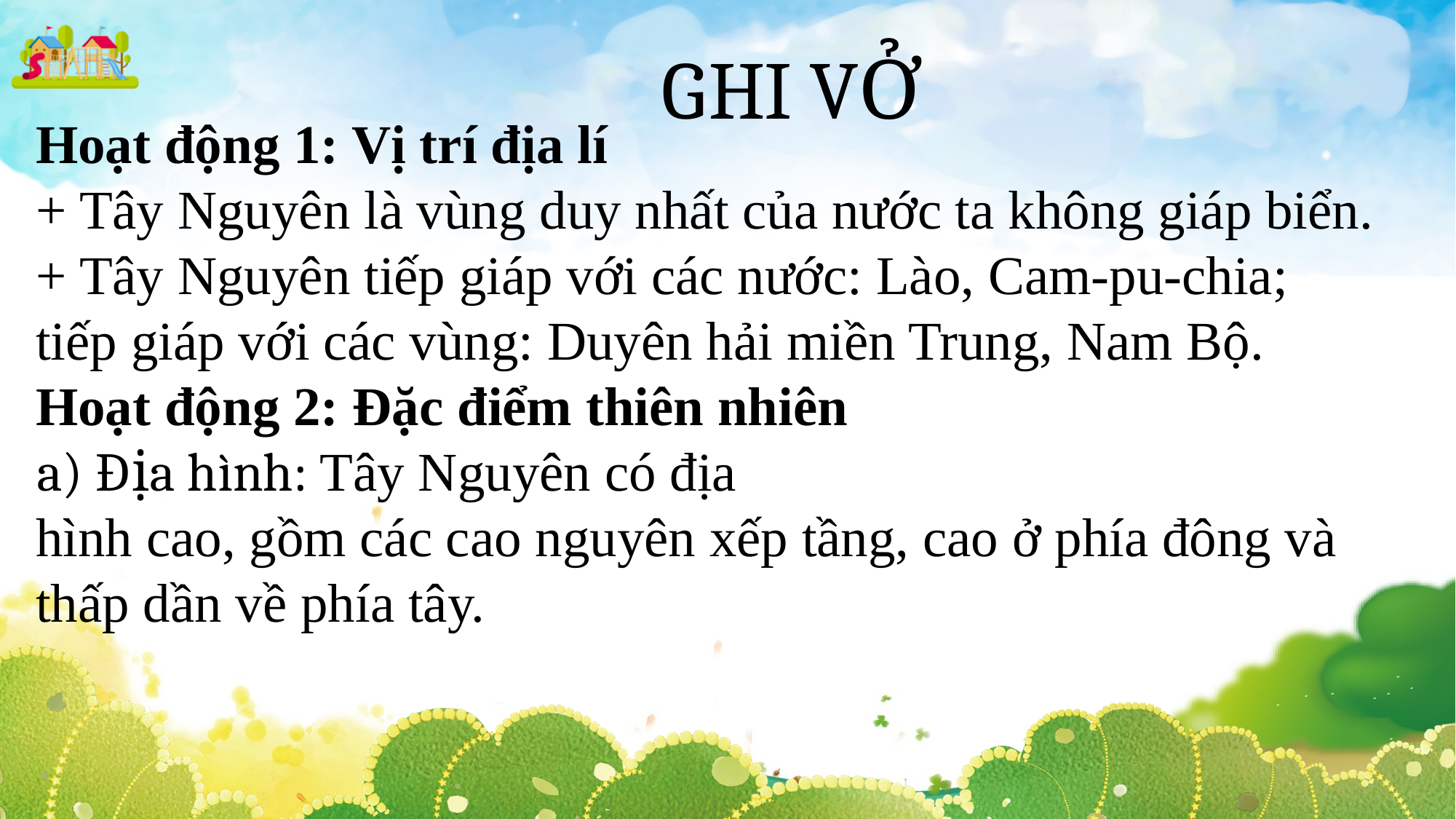

GHI VỞ
Hoạt động 1: Vị trí địa lí
+ Tây Nguyên là vùng duy nhất của nước ta không giáp biển.
+ Tây Nguyên tiếp giáp với các nước: Lào, Cam-pu-chia; tiếp giáp với các vùng: Duyên hải miền Trung, Nam Bộ.
Hoạt động 2: Đặc điểm thiên nhiên
a) Địa hình: Tây Nguyên có địa
hình cao, gồm các cao nguyên xếp tầng, cao ở phía đông và thấp dần về phía tây.